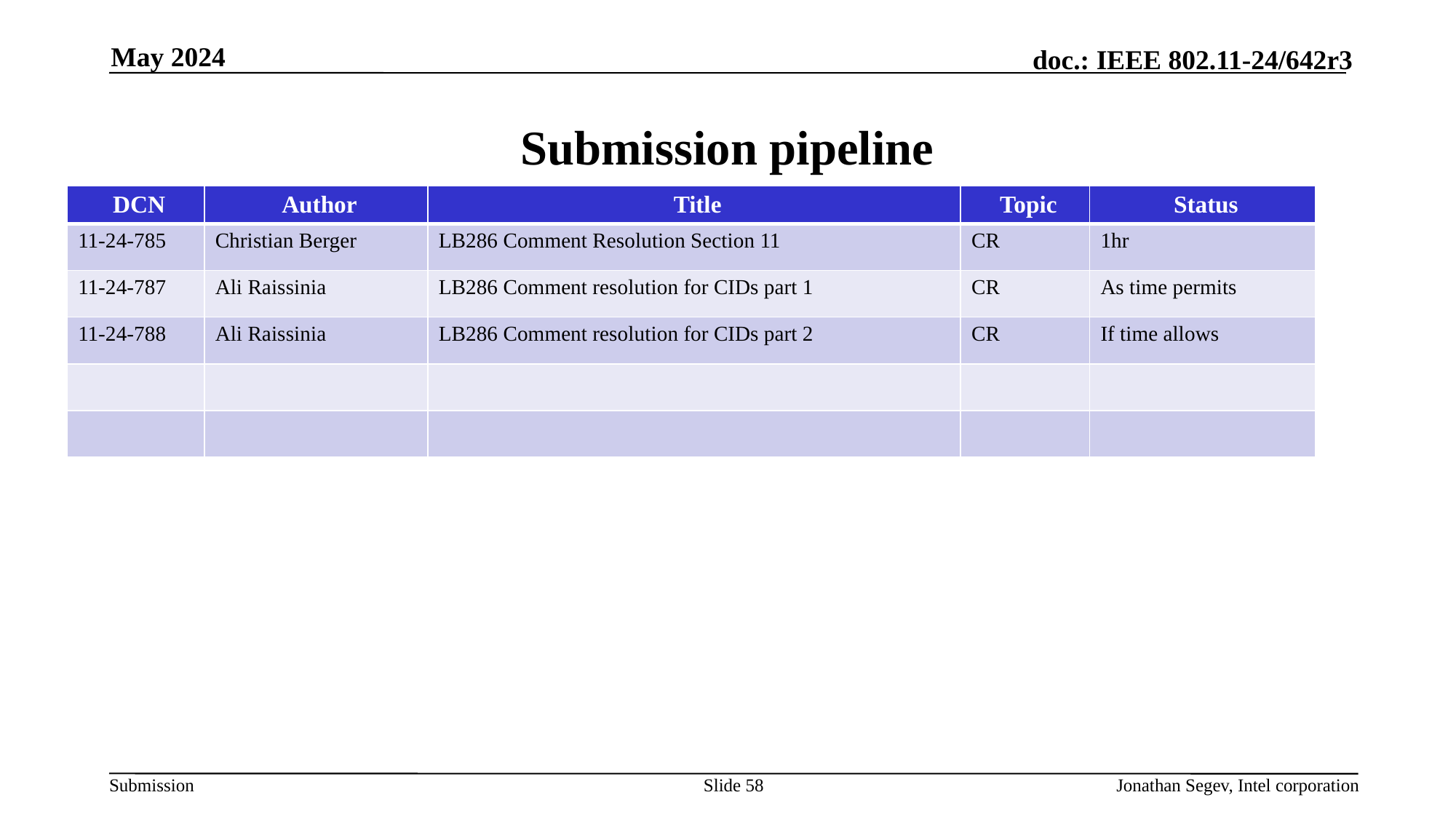

May 2024
# Submission pipeline
| DCN | Author | Title | Topic | Status |
| --- | --- | --- | --- | --- |
| 11-24-785 | Christian Berger | LB286 Comment Resolution Section 11 | CR | 1hr |
| 11-24-787 | Ali Raissinia | LB286 Comment resolution for CIDs part 1 | CR | As time permits |
| 11-24-788 | Ali Raissinia | LB286 Comment resolution for CIDs part 2 | CR | If time allows |
|  |  |  |  |  |
|  |  |  |  |  |
Slide 58
Jonathan Segev, Intel corporation